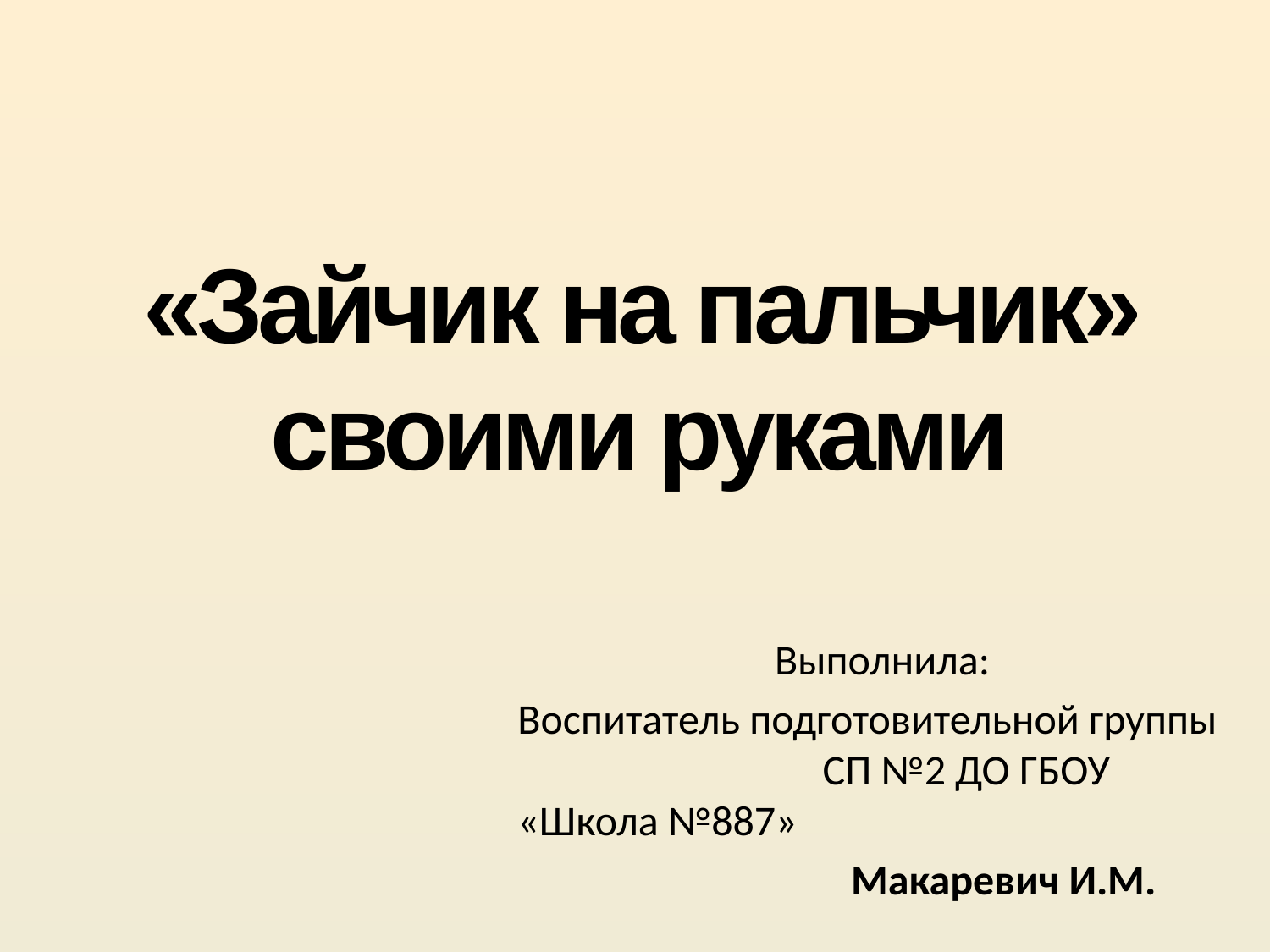

# «Зайчик на пальчик» своими руками
                           Выполнила:
Воспитатель подготовительной группы                                 СП №2 ДО ГБОУ «Школа №887»
                                   Макаревич И.М.